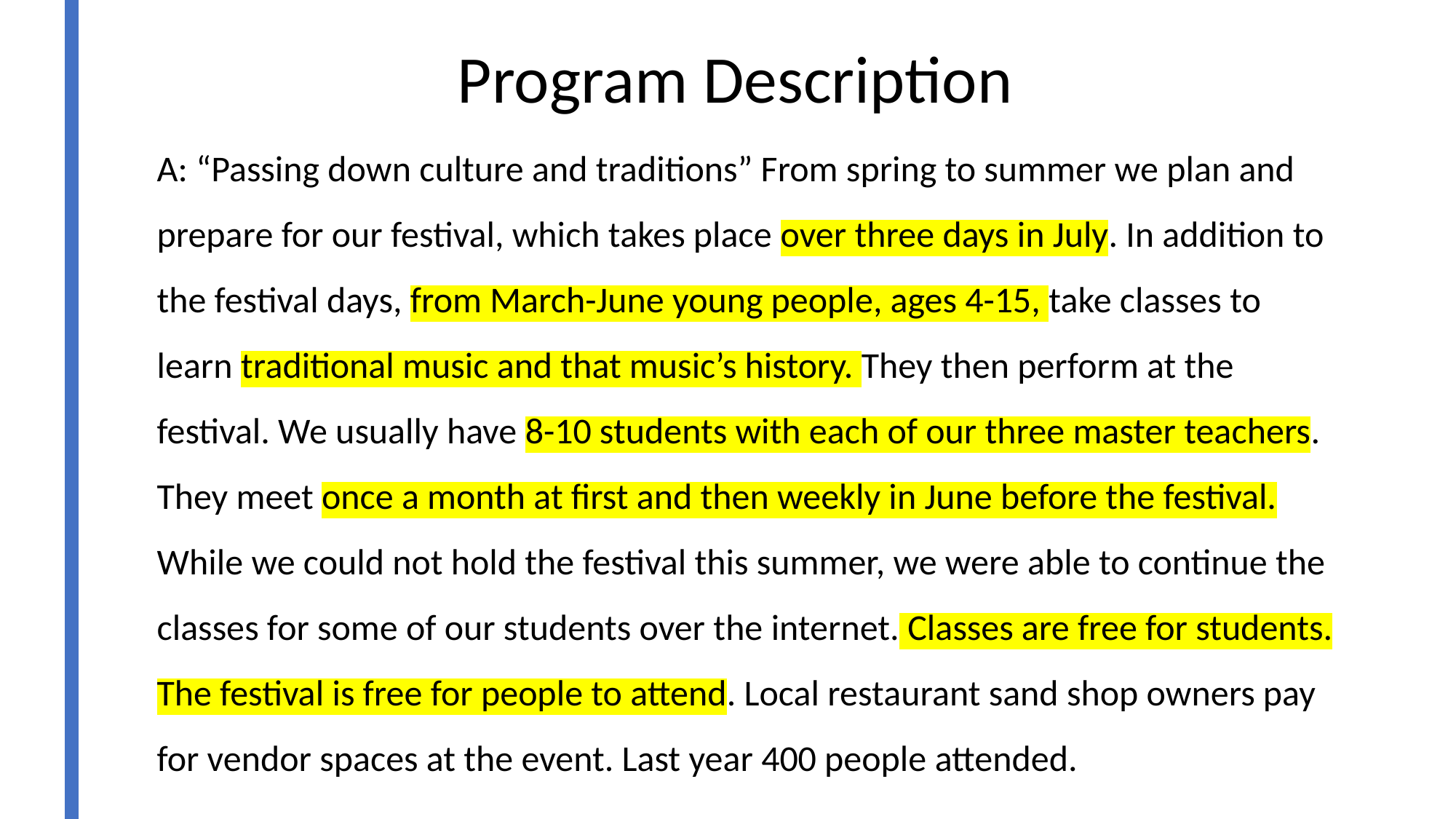

# Program Description

A: “Passing down culture and traditions” From spring to summer we plan and prepare for our festival, which takes place over three days in July. In addition to the festival days, from March-June young people, ages 4-15, take classes to learn traditional music and that music’s history. They then perform at the festival. We usually have 8-10 students with each of our three master teachers. They meet once a month at first and then weekly in June before the festival. While we could not hold the festival this summer, we were able to continue the classes for some of our students over the internet. Classes are free for students. The festival is free for people to attend. Local restaurant sand shop owners pay for vendor spaces at the event. Last year 400 people attended.